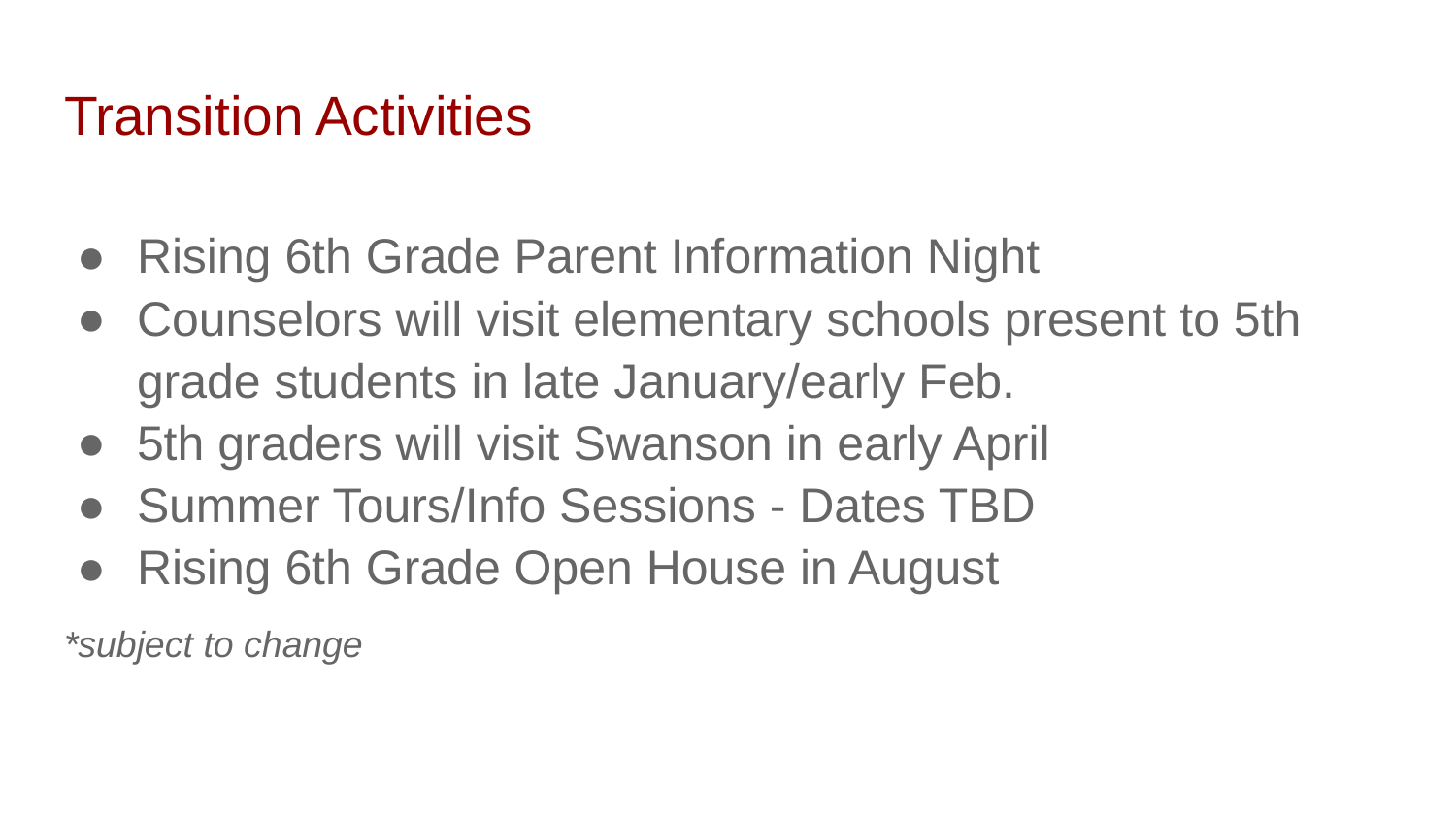

# Transition Activities
Rising 6th Grade Parent Information Night
Counselors will visit elementary schools present to 5th grade students in late January/early Feb.
5th graders will visit Swanson in early April
Summer Tours/Info Sessions - Dates TBD
Rising 6th Grade Open House in August
*subject to change